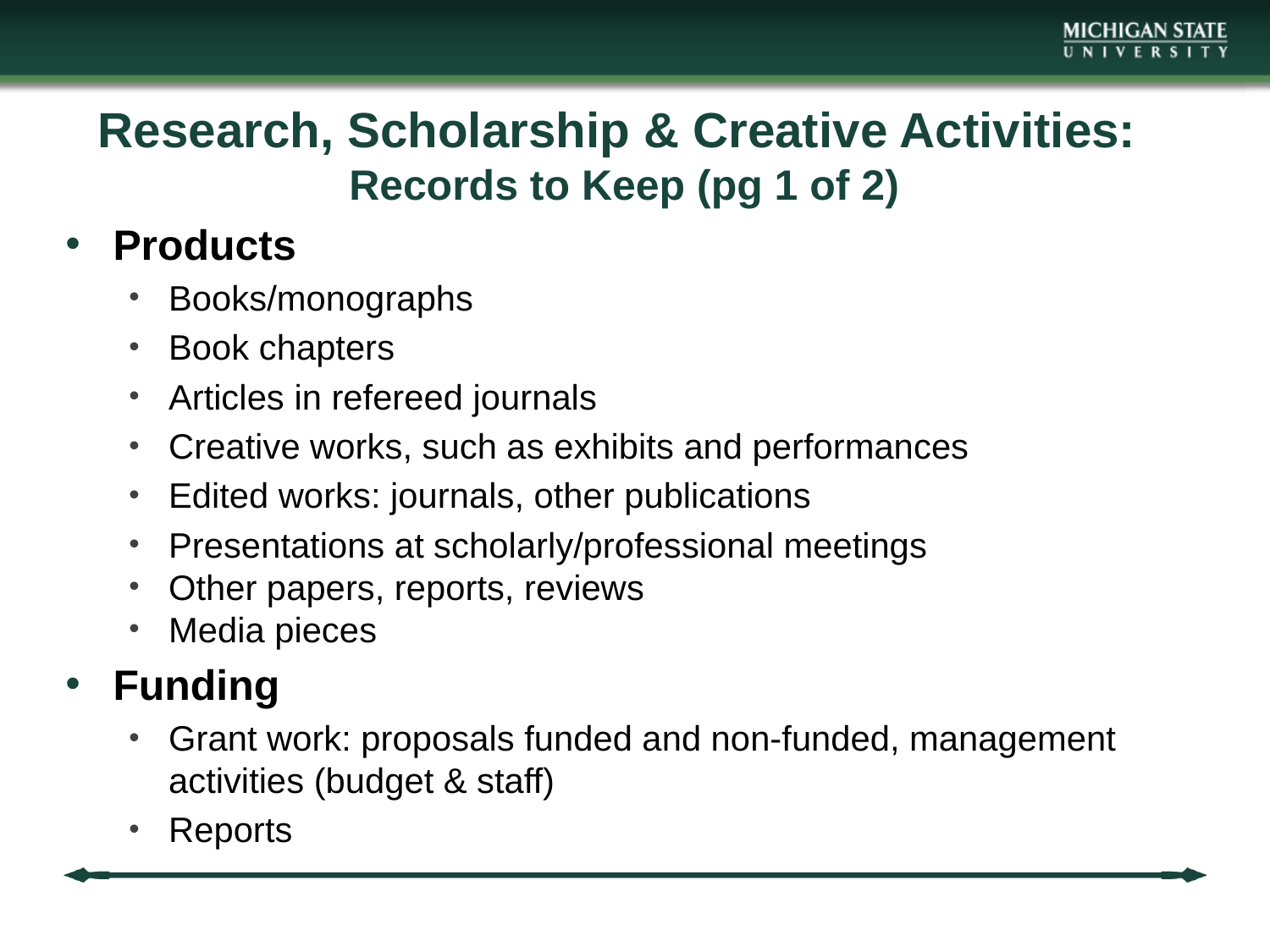

# Research, Scholarship & Creative Activities: Records to Keep (pg 1 of 2)
Products
Books/monographs
Book chapters
Articles in refereed journals
Creative works, such as exhibits and performances
Edited works: journals, other publications
Presentations at scholarly/professional meetings
Other papers, reports, reviews
Media pieces
Funding
Grant work: proposals funded and non-funded, management activities (budget & staff)
Reports